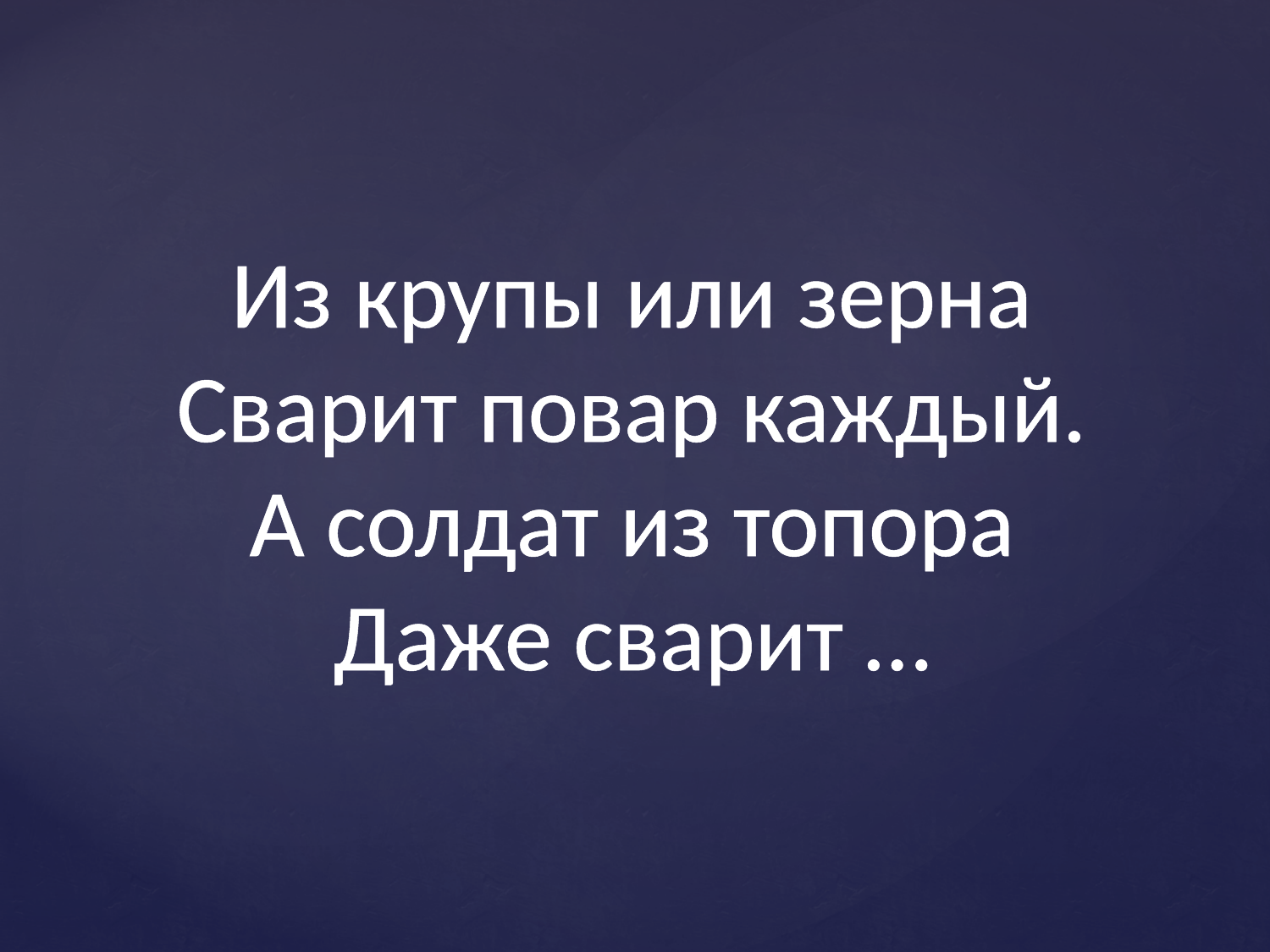

Из крупы или зерна
Сварит повар каждый.
А солдат из топора
Даже сварит …